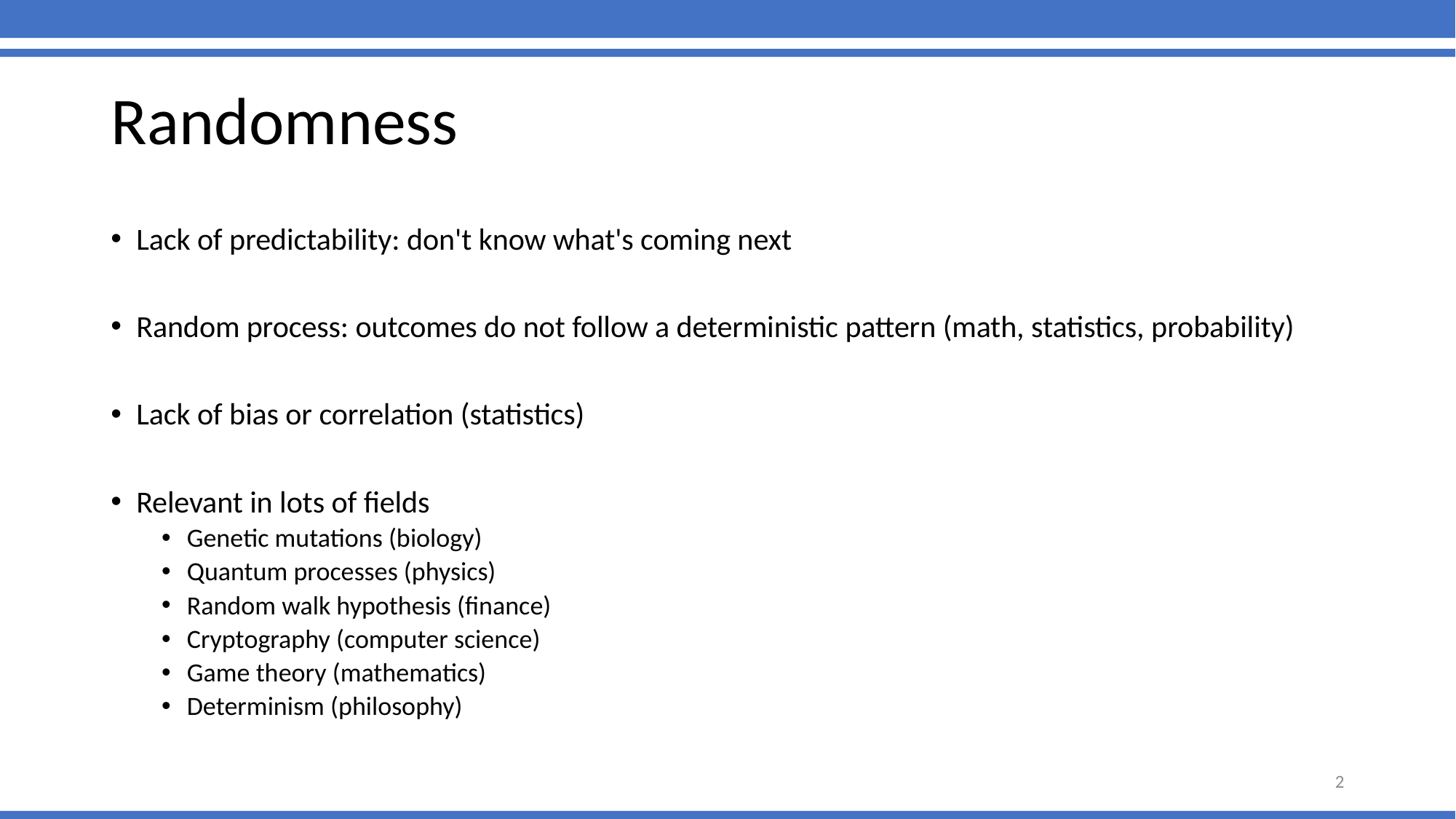

# Randomness
Lack of predictability: don't know what's coming next

Random process: outcomes do not follow a deterministic pattern (math, statistics, probability)

Lack of bias or correlation (statistics)

Relevant in lots of fields
Genetic mutations (biology)
Quantum processes (physics)
Random walk hypothesis (finance)
Cryptography (computer science)
Game theory (mathematics)
Determinism (philosophy)
2